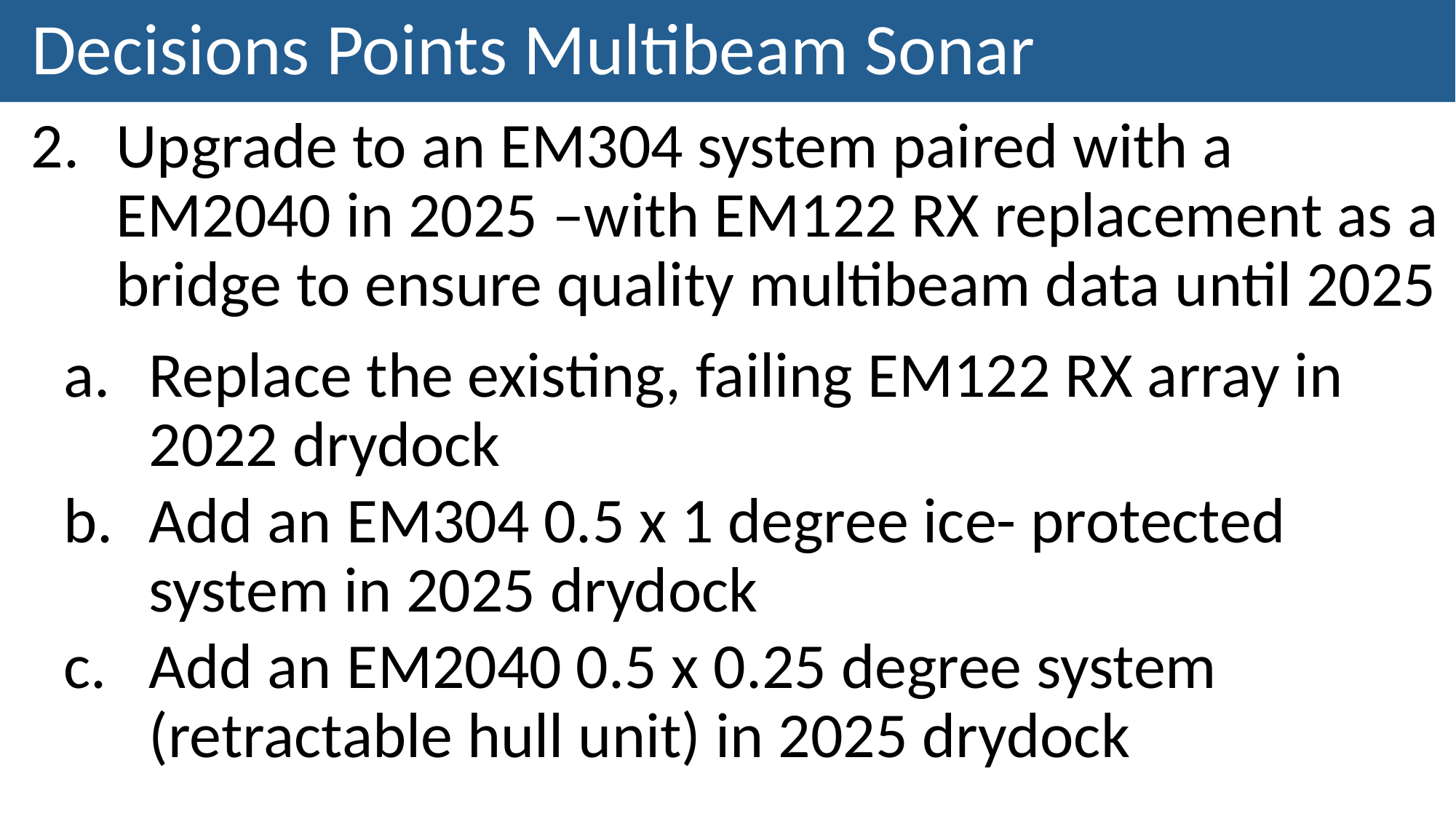

# Decisions Points Multibeam Sonar
Upgrade to an EM304 system paired with a EM2040 in 2025 –with EM122 RX replacement as a bridge to ensure quality multibeam data until 2025
Replace the existing, failing EM122 RX array in 2022 drydock
Add an EM304 0.5 x 1 degree ice- protected system in 2025 drydock
Add an EM2040 0.5 x 0.25 degree system (retractable hull unit) in 2025 drydock